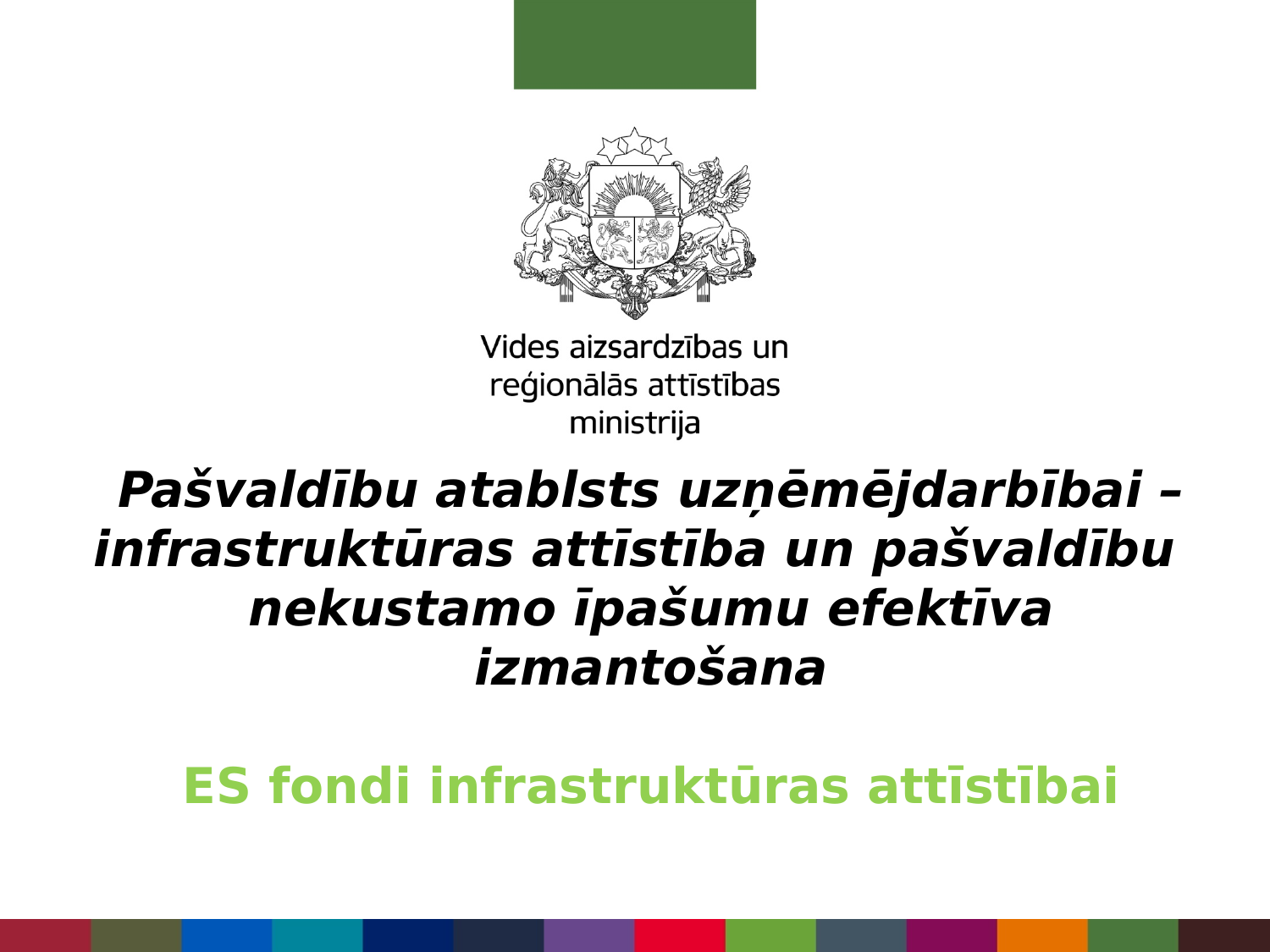

# Pašvaldību atablsts uzņēmējdarbībai – infrastruktūras attīstība un pašvaldību   nekustamo īpašumu efektīva izmantošana ES fondi infrastruktūras attīstībai